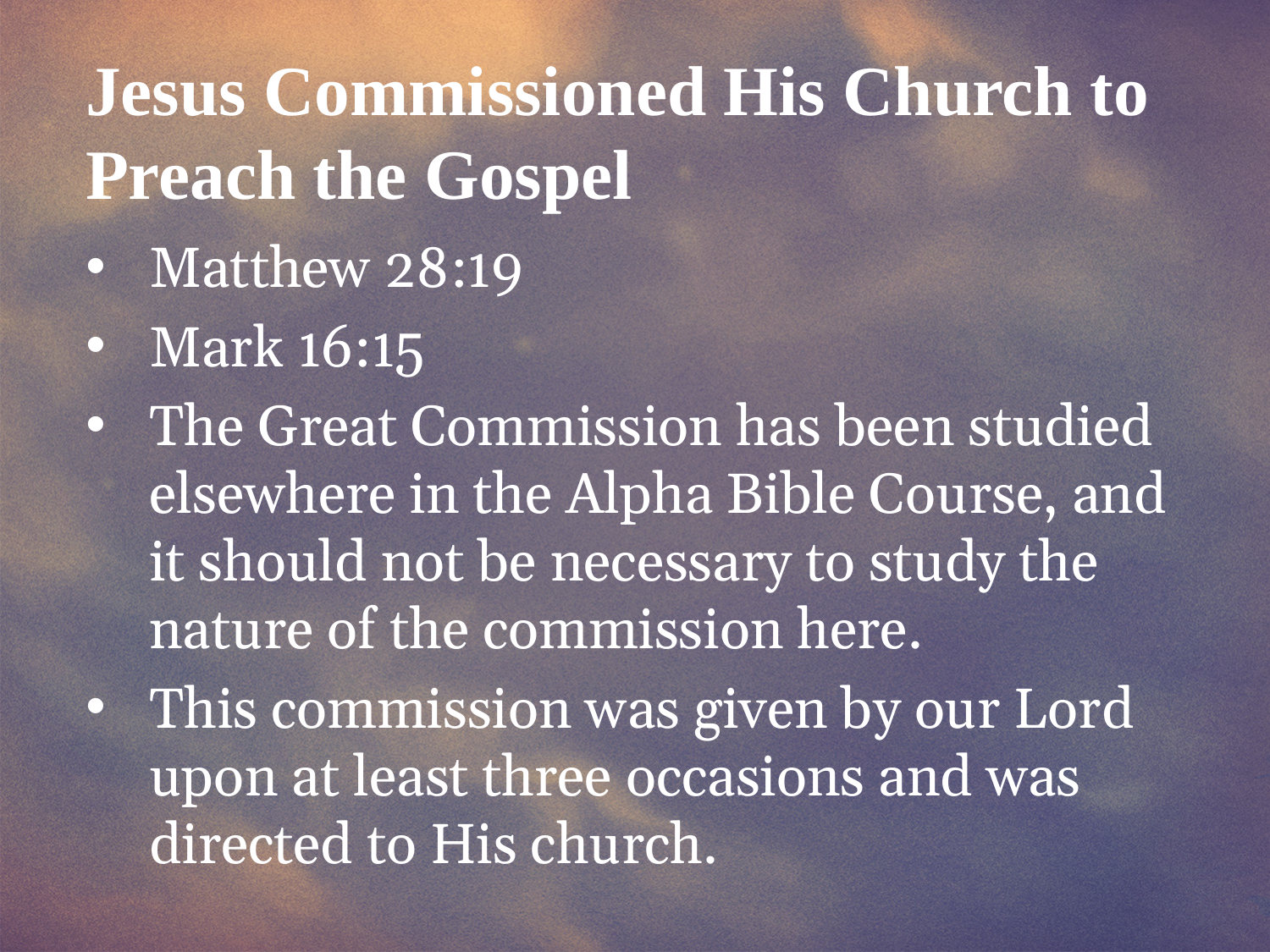

Jesus Commissioned His Church to Preach the Gospel
Matthew 28:19
Mark 16:15
The Great Commission has been studied elsewhere in the Alpha Bible Course, and it should not be necessary to study the nature of the commission here.
This commission was given by our Lord upon at least three occasions and was directed to His church.